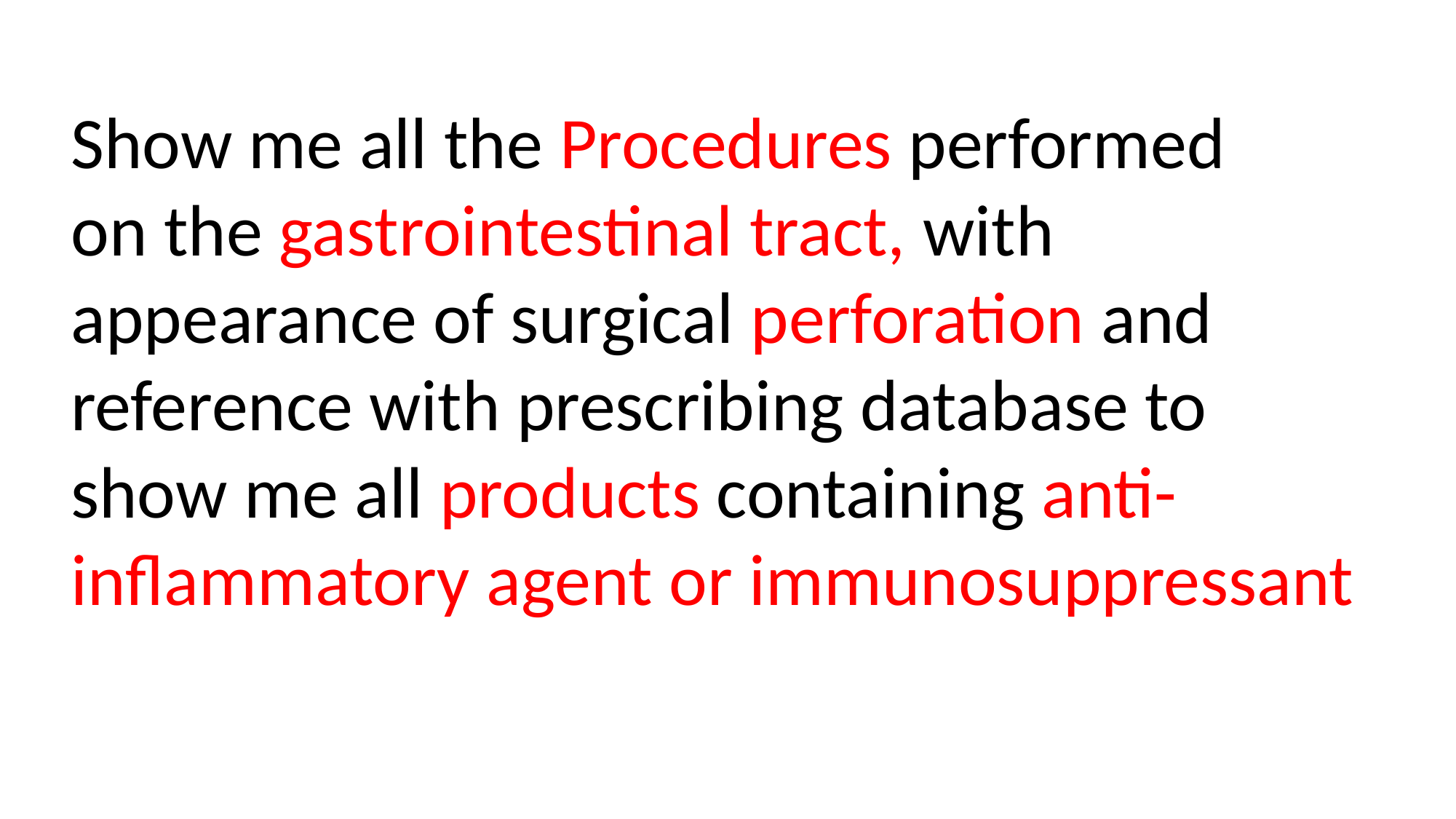

Show me all the Procedures performed
on the gastrointestinal tract, with appearance of surgical perforation and reference with prescribing database to show me all products containing anti-inflammatory agent or immunosuppressant